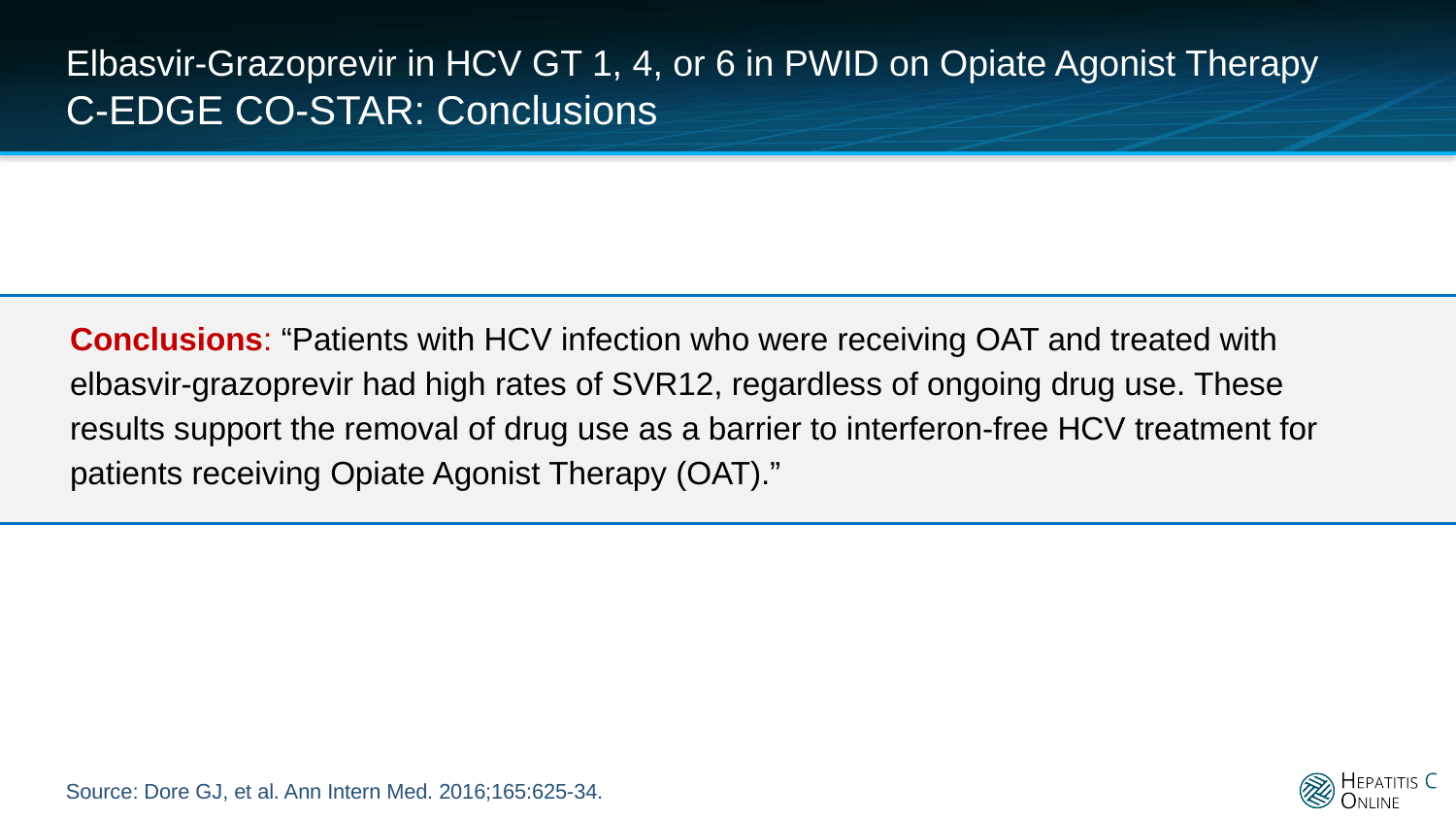

# Elbasvir-Grazoprevir in HCV GT 1, 4, or 6 in PWID on Opiate Agonist Therapy C-EDGE CO-STAR: Conclusions
Conclusions: “Patients with HCV infection who were receiving OAT and treated with elbasvir-grazoprevir had high rates of SVR12, regardless of ongoing drug use. These results support the removal of drug use as a barrier to interferon-free HCV treatment for patients receiving Opiate Agonist Therapy (OAT).”
Source: Dore GJ, et al. Ann Intern Med. 2016;165:625-34.